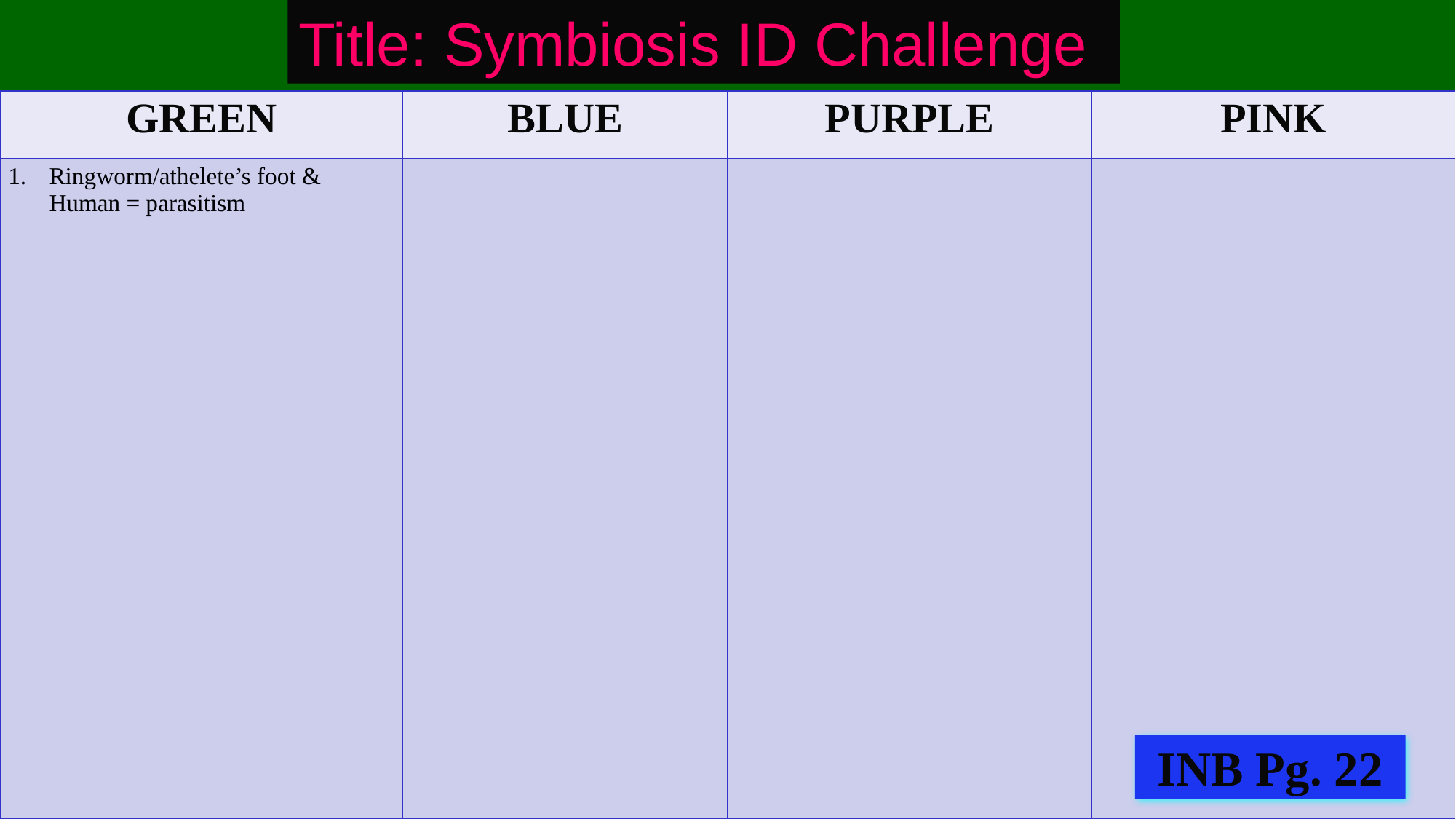

Title: Symbiosis ID Challenge
| GREEN | BLUE | PURPLE | PINK |
| --- | --- | --- | --- |
| Ringworm/athelete’s foot & Human = parasitism |  |  |  |
INB Pg. 22